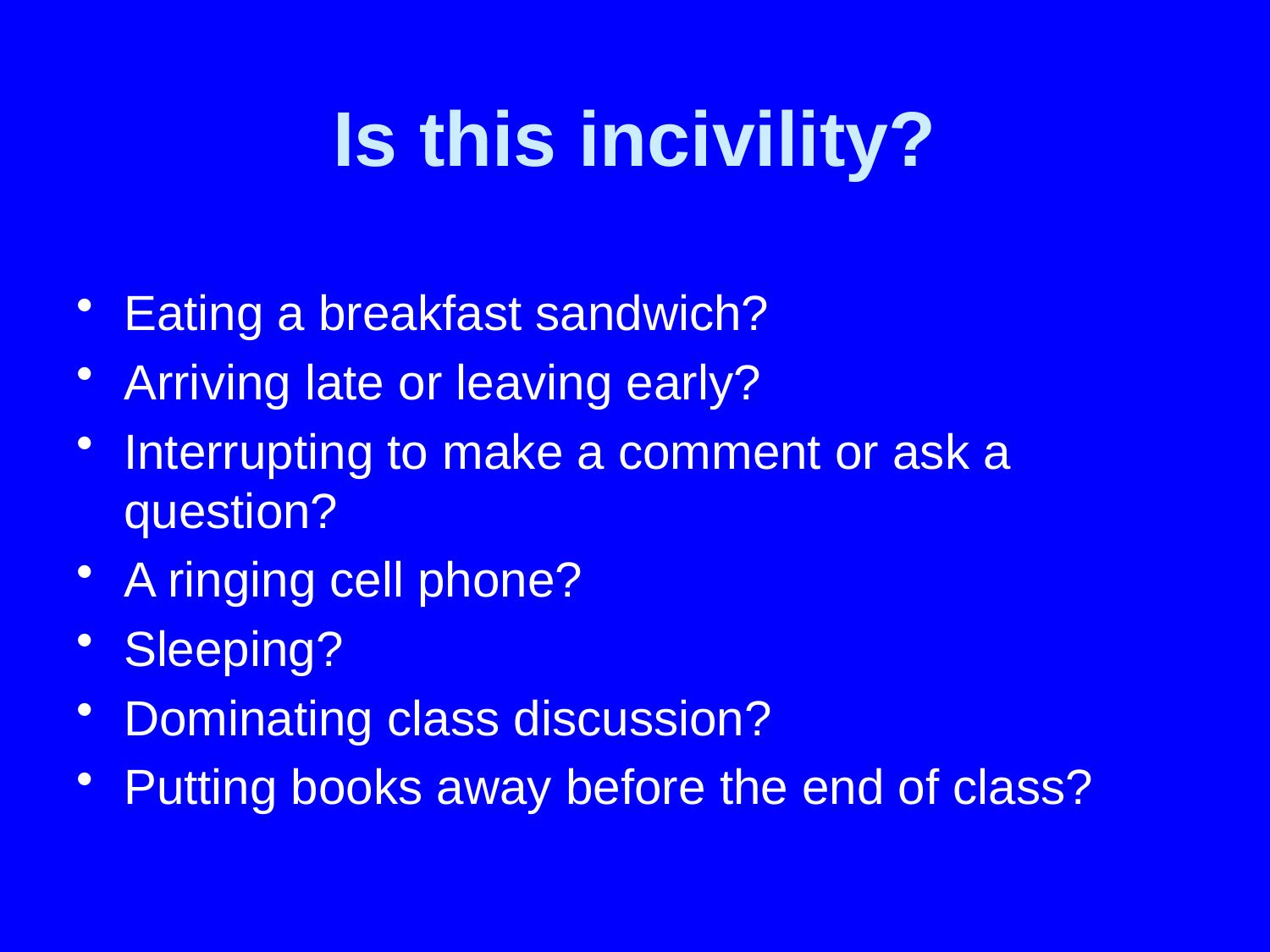

# Is this incivility?
Eating a breakfast sandwich?
Arriving late or leaving early?
Interrupting to make a comment or ask a question?
A ringing cell phone?
Sleeping?
Dominating class discussion?
Putting books away before the end of class?